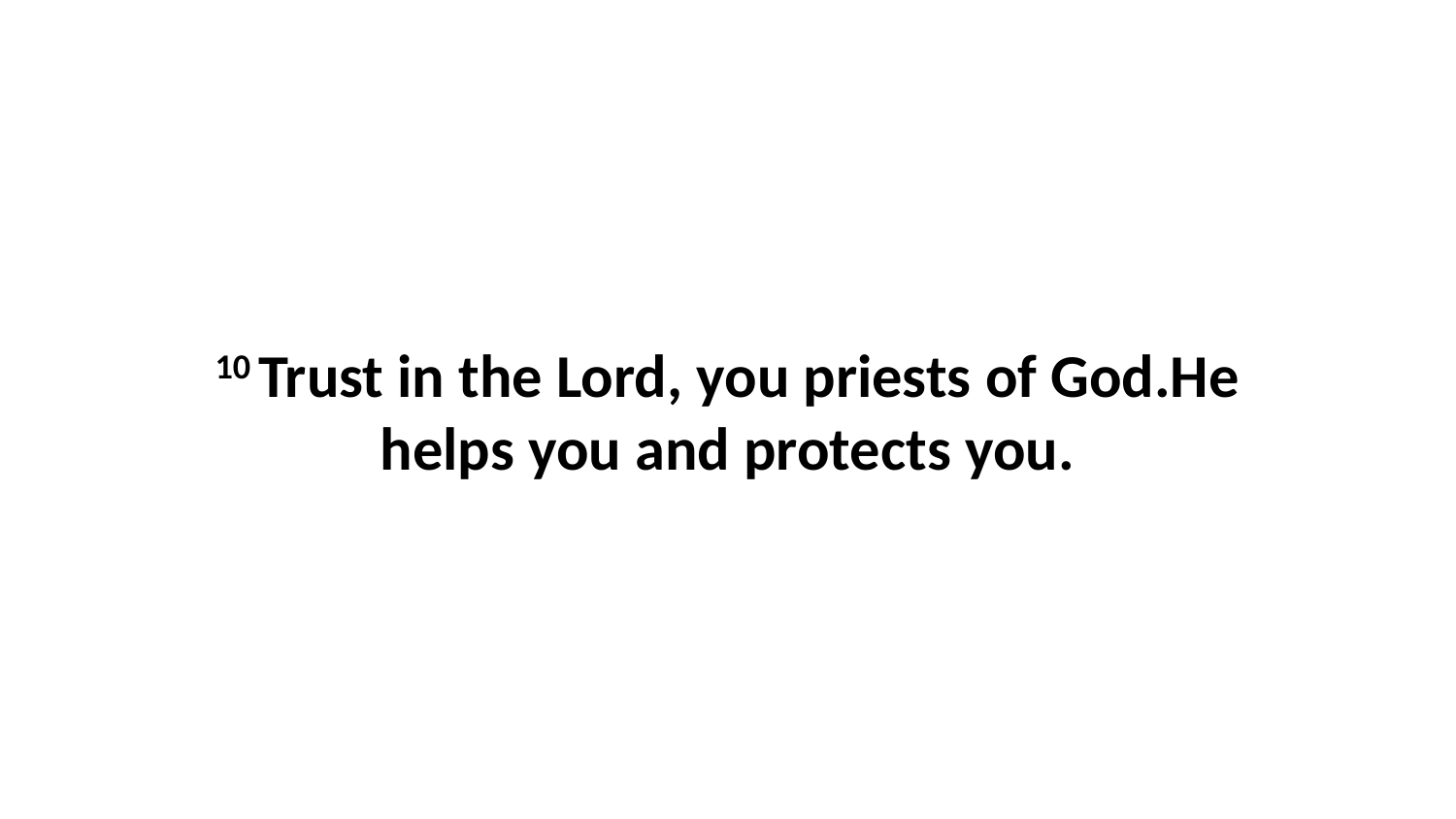

10 Trust in the Lord, you priests of God.He helps you and protects you.